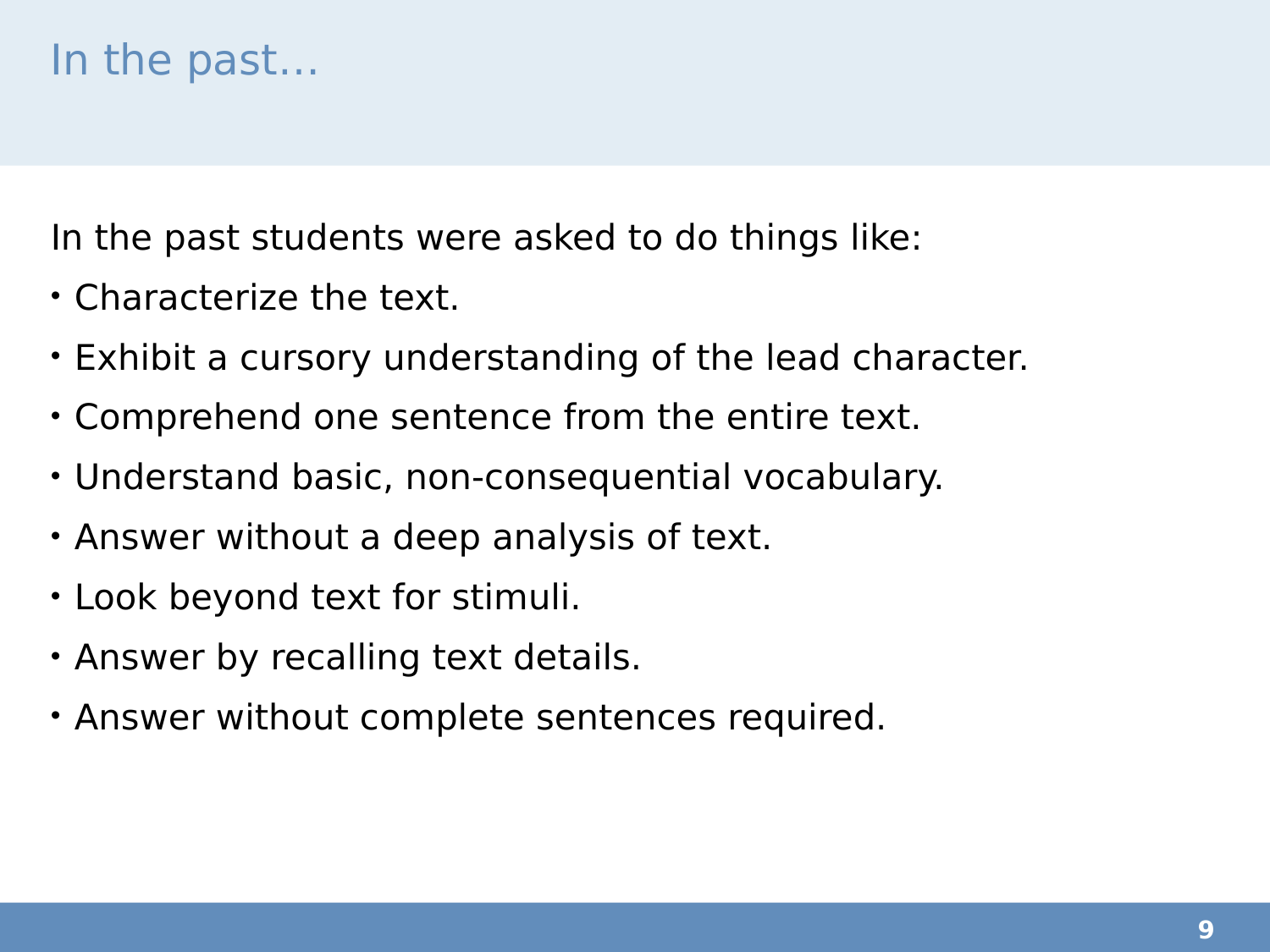

# In the past…
In the past students were asked to do things like:
Characterize the text.
Exhibit a cursory understanding of the lead character.
Comprehend one sentence from the entire text.
Understand basic, non-consequential vocabulary.
Answer without a deep analysis of text.
Look beyond text for stimuli.
Answer by recalling text details.
Answer without complete sentences required.
9